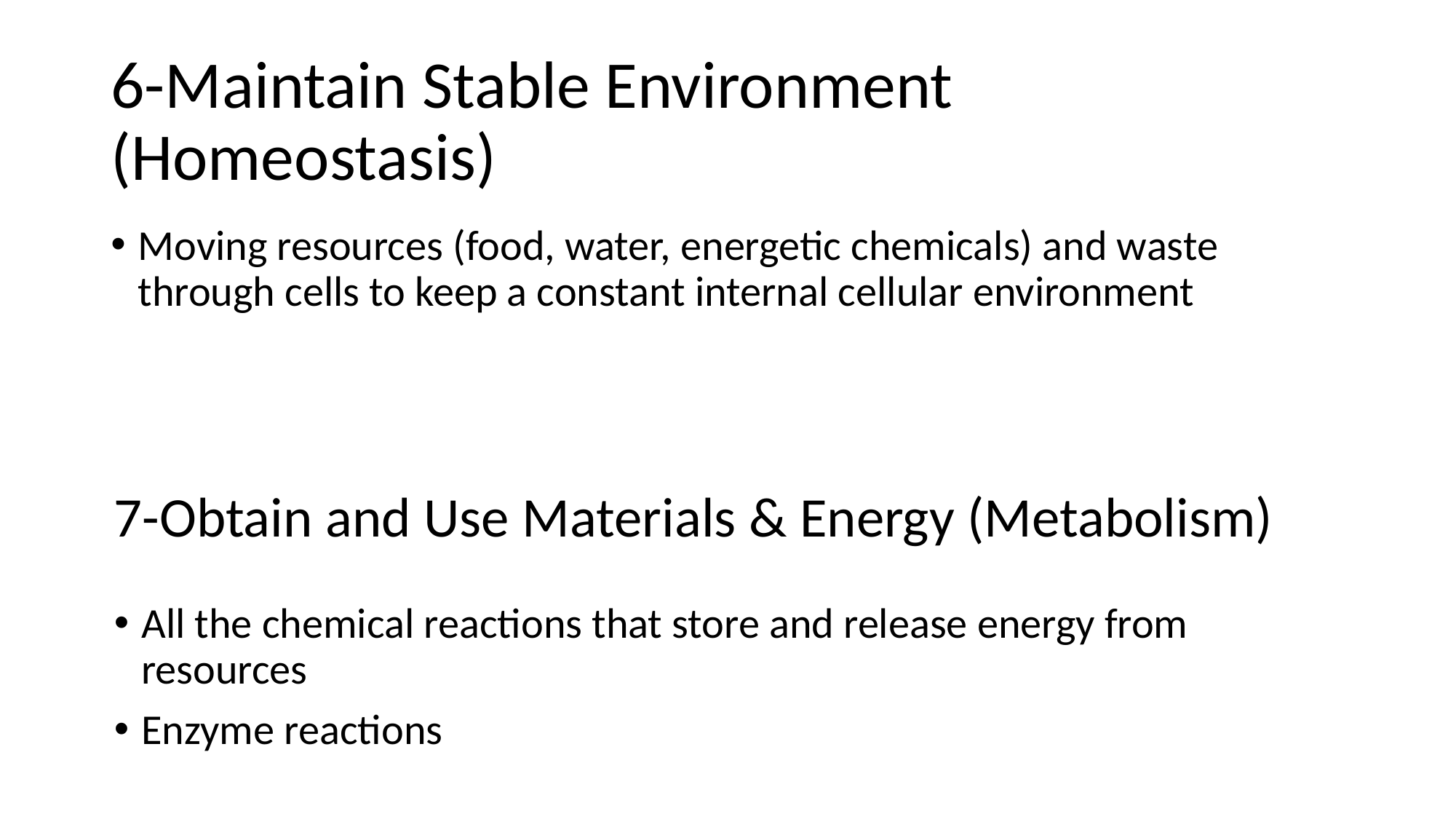

# 6-Maintain Stable Environment (Homeostasis)
Moving resources (food, water, energetic chemicals) and waste through cells to keep a constant internal cellular environment
7-Obtain and Use Materials & Energy (Metabolism)
All the chemical reactions that store and release energy from resources
Enzyme reactions